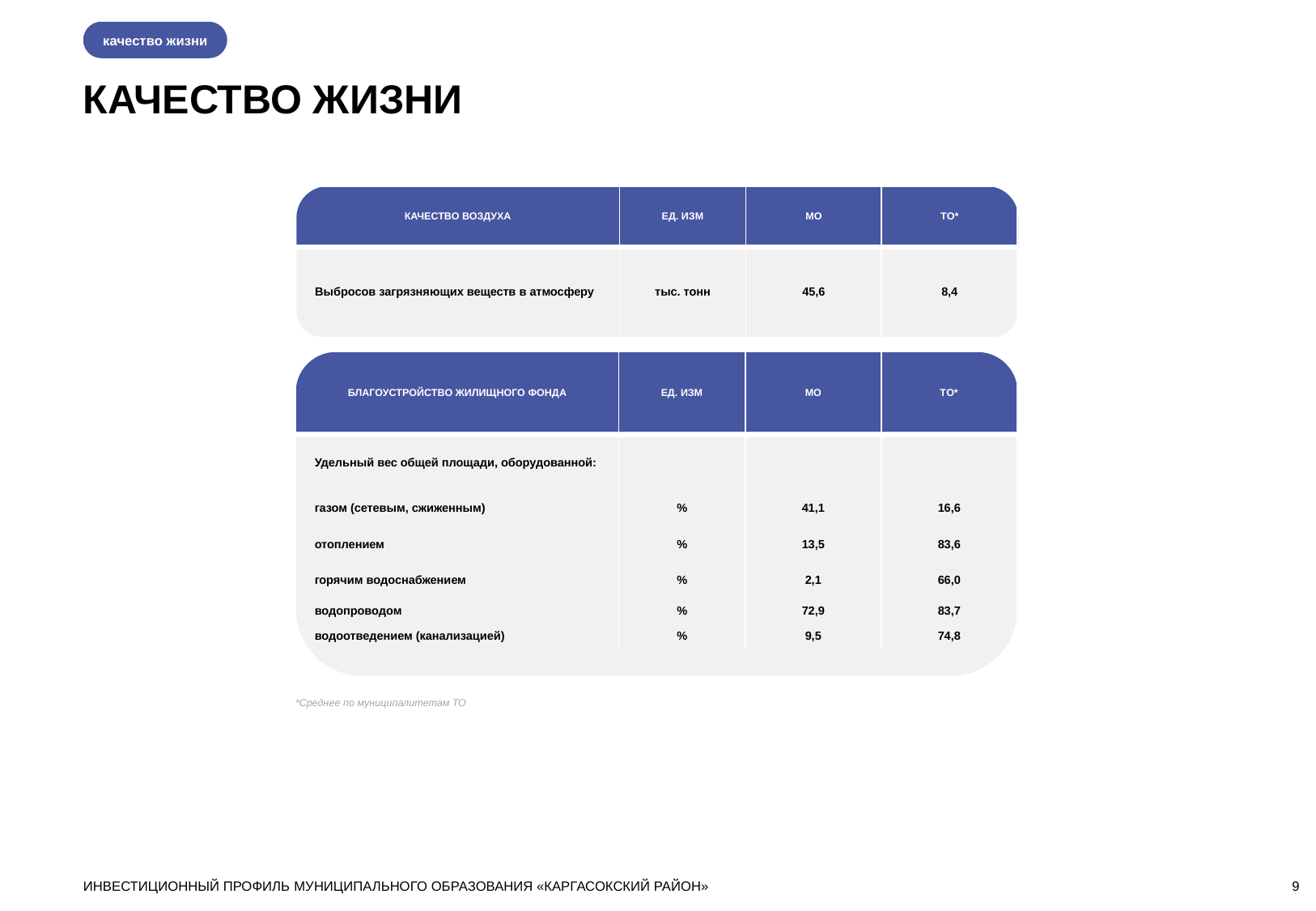

качество жизни
КАЧЕСТВО ЖИЗНИ

| КАЧЕСТВО ВОЗДУХА | ЕД. ИЗМ | МО | ТО\* |
| --- | --- | --- | --- |
| Выбросов загрязняющих веществ в атмосферу | тыс. тонн | 45,6 | 8,4 |

| БЛАГОУСТРОЙСТВО ЖИЛИЩНОГО ФОНДА | ЕД. ИЗМ | МО | ТО\* |
| --- | --- | --- | --- |
| Удельный вес общей площади, оборудованной: |  |  |  |
| газом (сетевым, сжиженным) | % | 41,1 | 16,6 |
| отоплением | % | 13,5 | 83,6 |
| горячим водоснабжением | % | 2,1 | 66,0 |
| водопроводом | % | 72,9 | 83,7 |
| водоотведением (канализацией) | % | 9,5 | 74,8 |

*Среднее по муниципалитетам ТО
ИНВЕСТИЦИОННЫЙ ПРОФИЛЬ МУНИЦИПАЛЬНОГО ОБРАЗОВАНИЯ «КАРГАСОКСКИЙ РАЙОН»
9